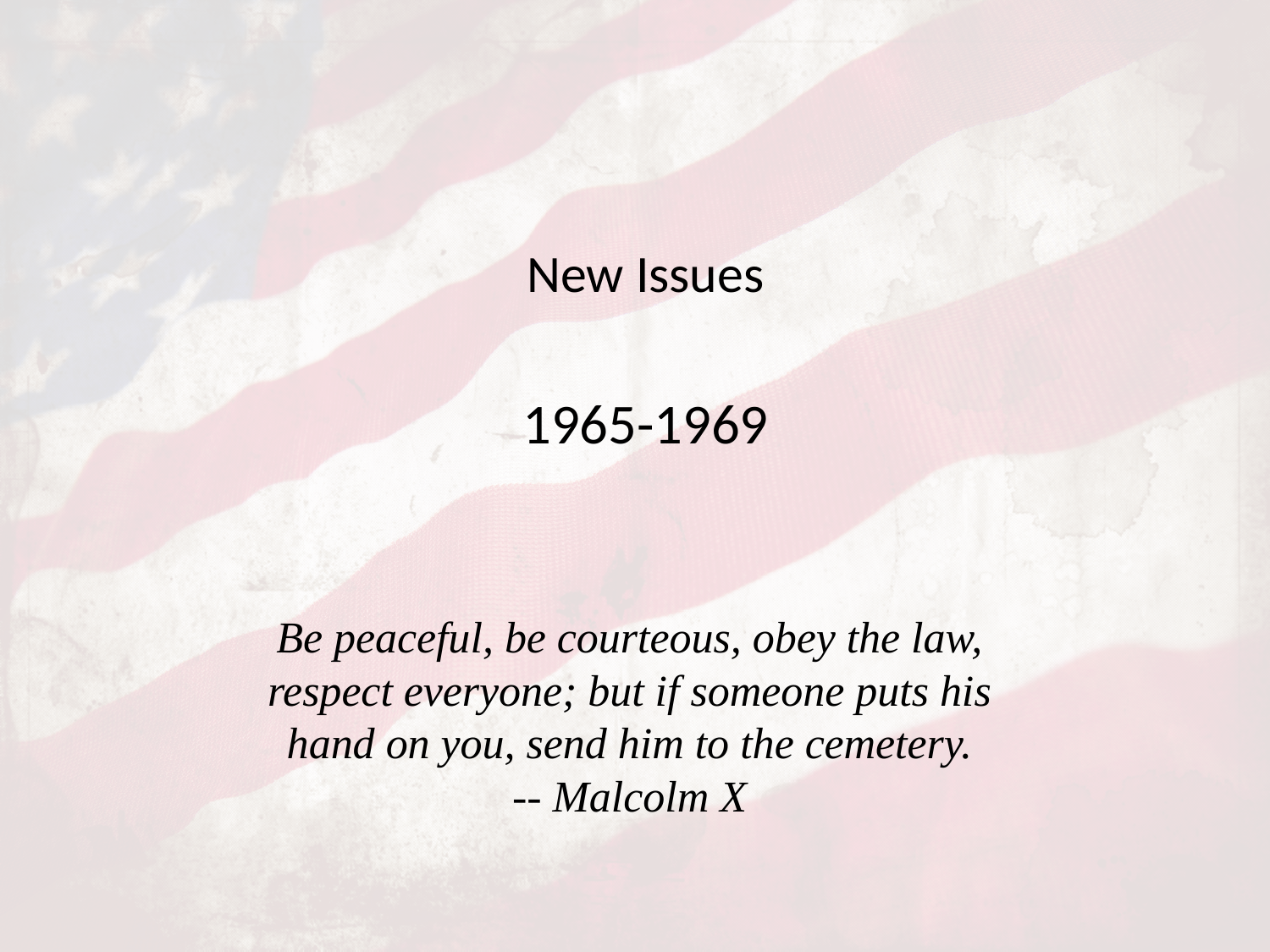

# New Issues
1965-1969
Be peaceful, be courteous, obey the law, respect everyone; but if someone puts his hand on you, send him to the cemetery.
-- Malcolm X